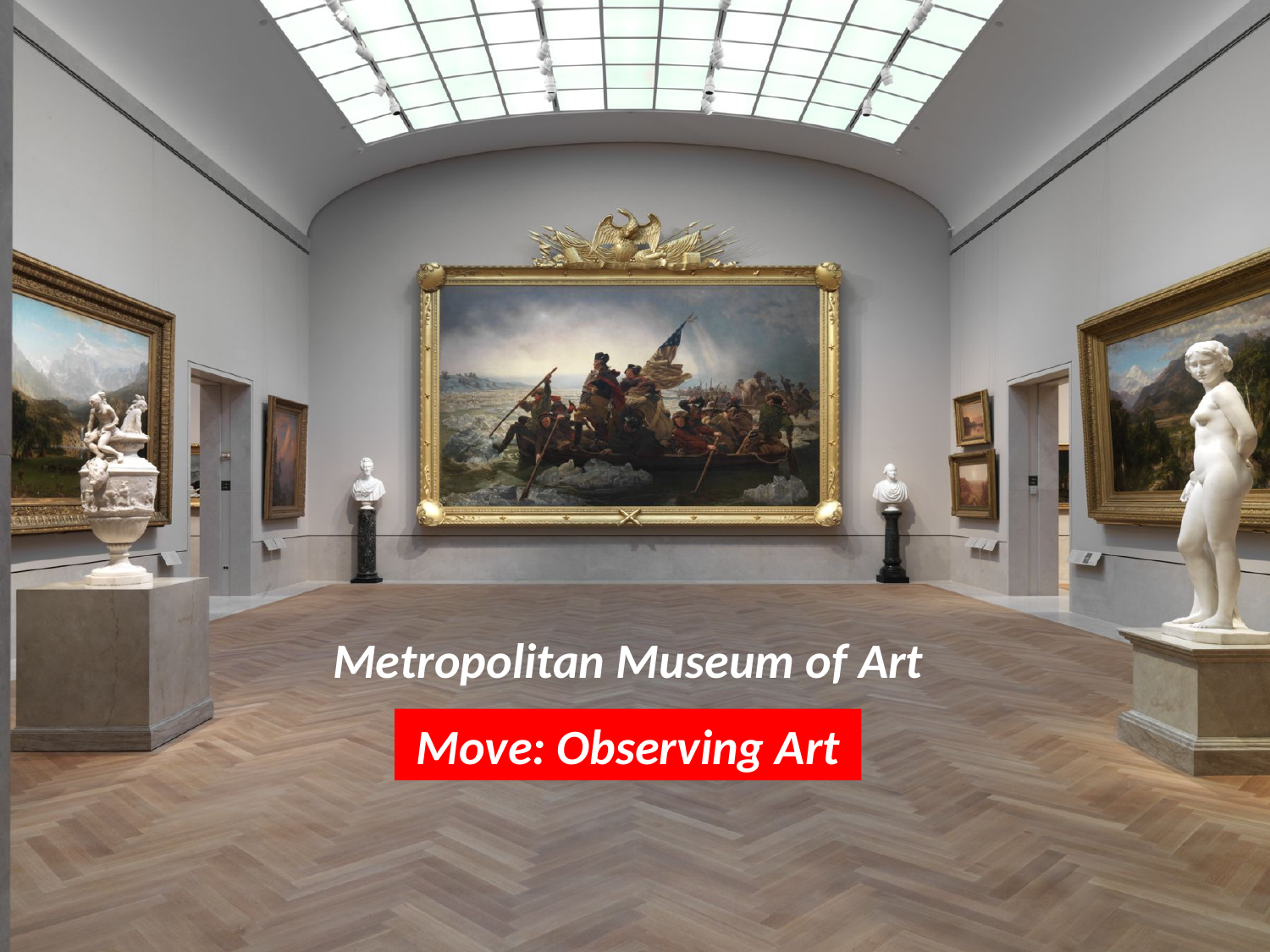

Metropolitan Museum of Art
Move: Observing Art